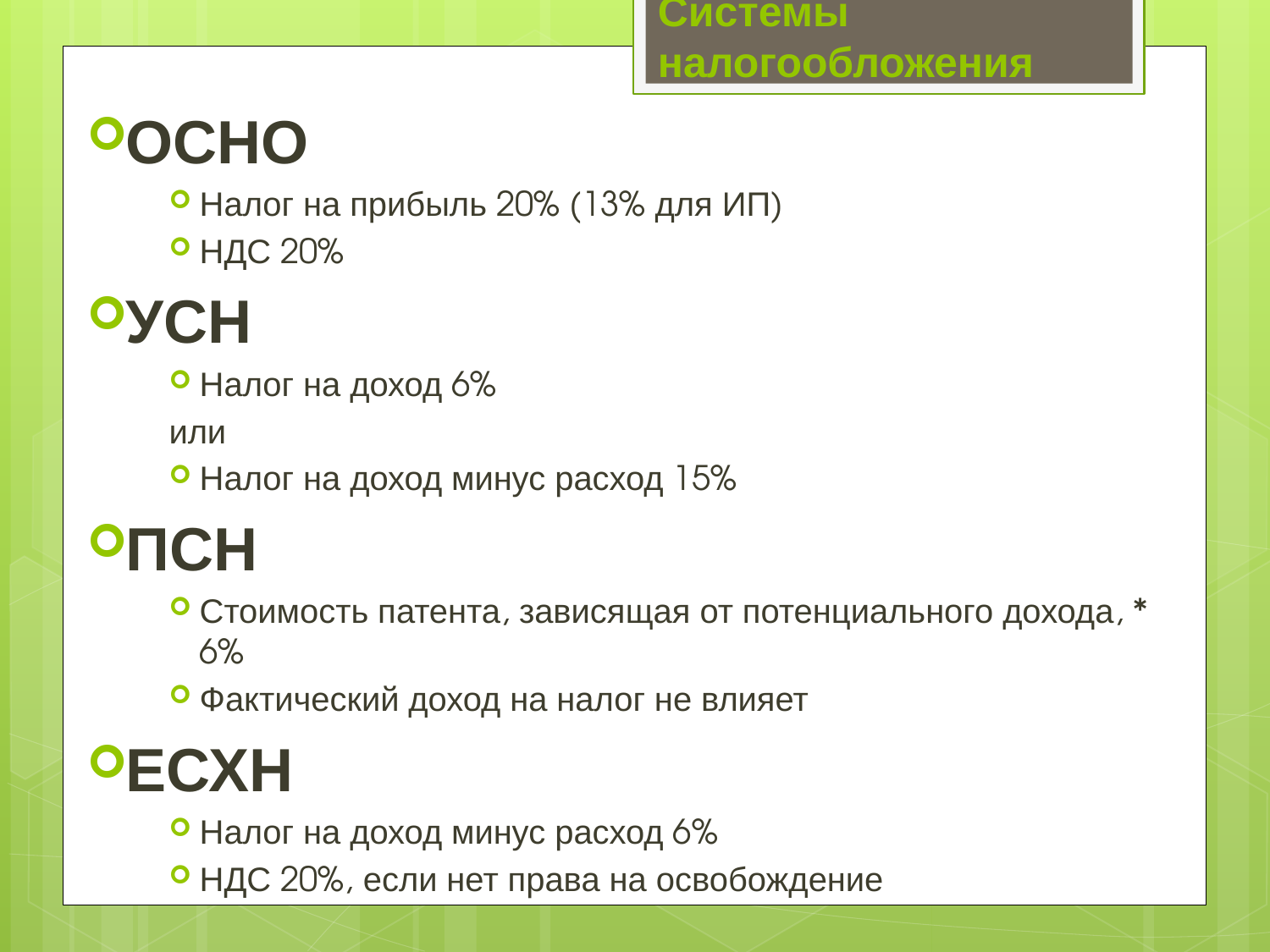

# Системы налогообложения
ОСНО
Налог на прибыль 20% (13% для ИП)
НДС 20%
УСН
Налог на доход 6%
или
Налог на доход минус расход 15%
ПСН
Стоимость патента, зависящая от потенциального дохода, * 6%
Фактический доход на налог не влияет
ЕСХН
Налог на доход минус расход 6%
НДС 20%, если нет права на освобождение